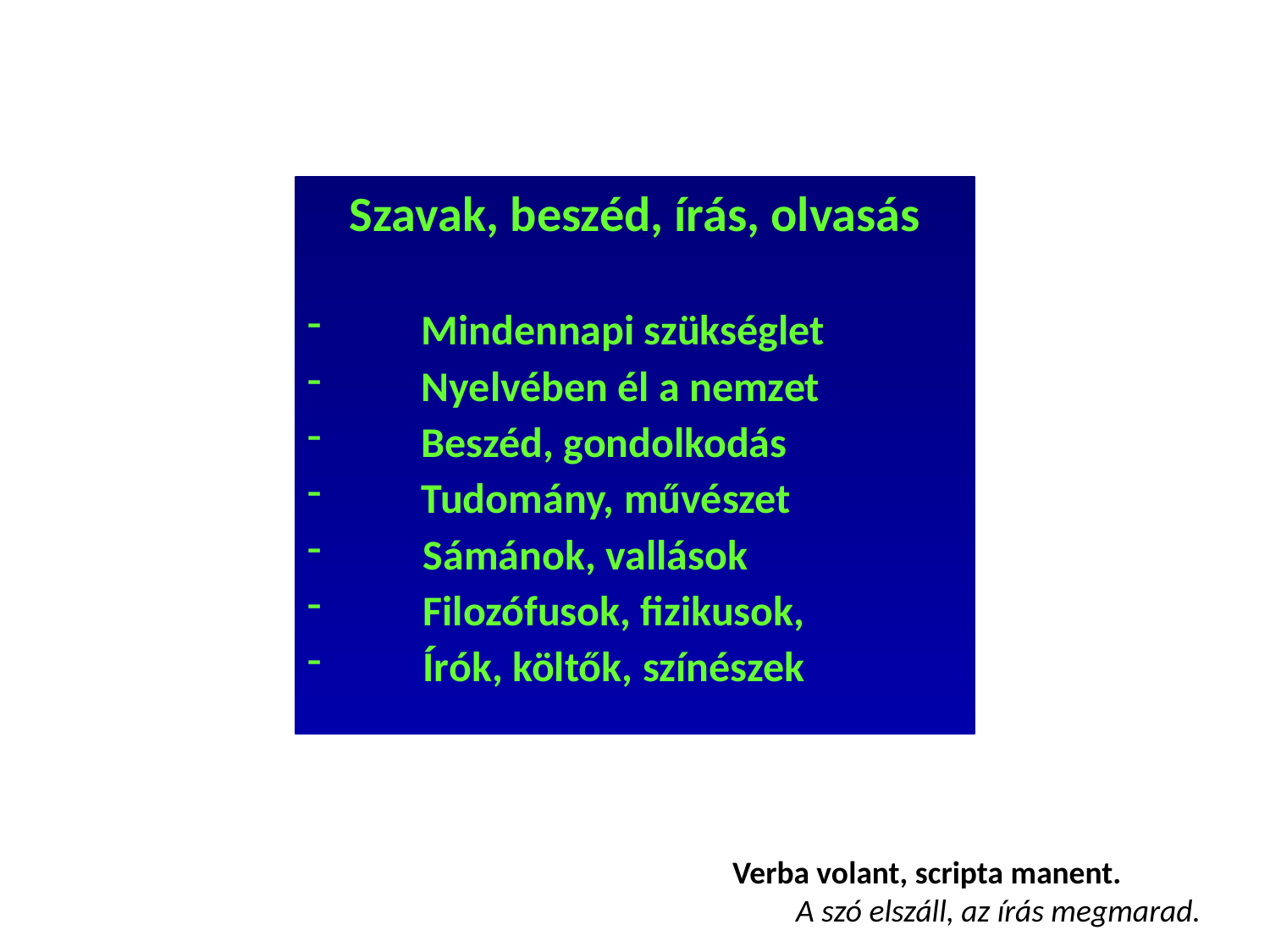

Szavak, beszéd, írás, olvasás

       Mindennapi szükséglet
       Nyelvében él a nemzet
       Beszéd, gondolkodás
       Tudomány, művészet
        Sámánok, vallások
        Filozófusok, fizikusok,
        Írók, költők, színészek

Verba volant, scripta manent.
A szó elszáll, az írás megmarad.